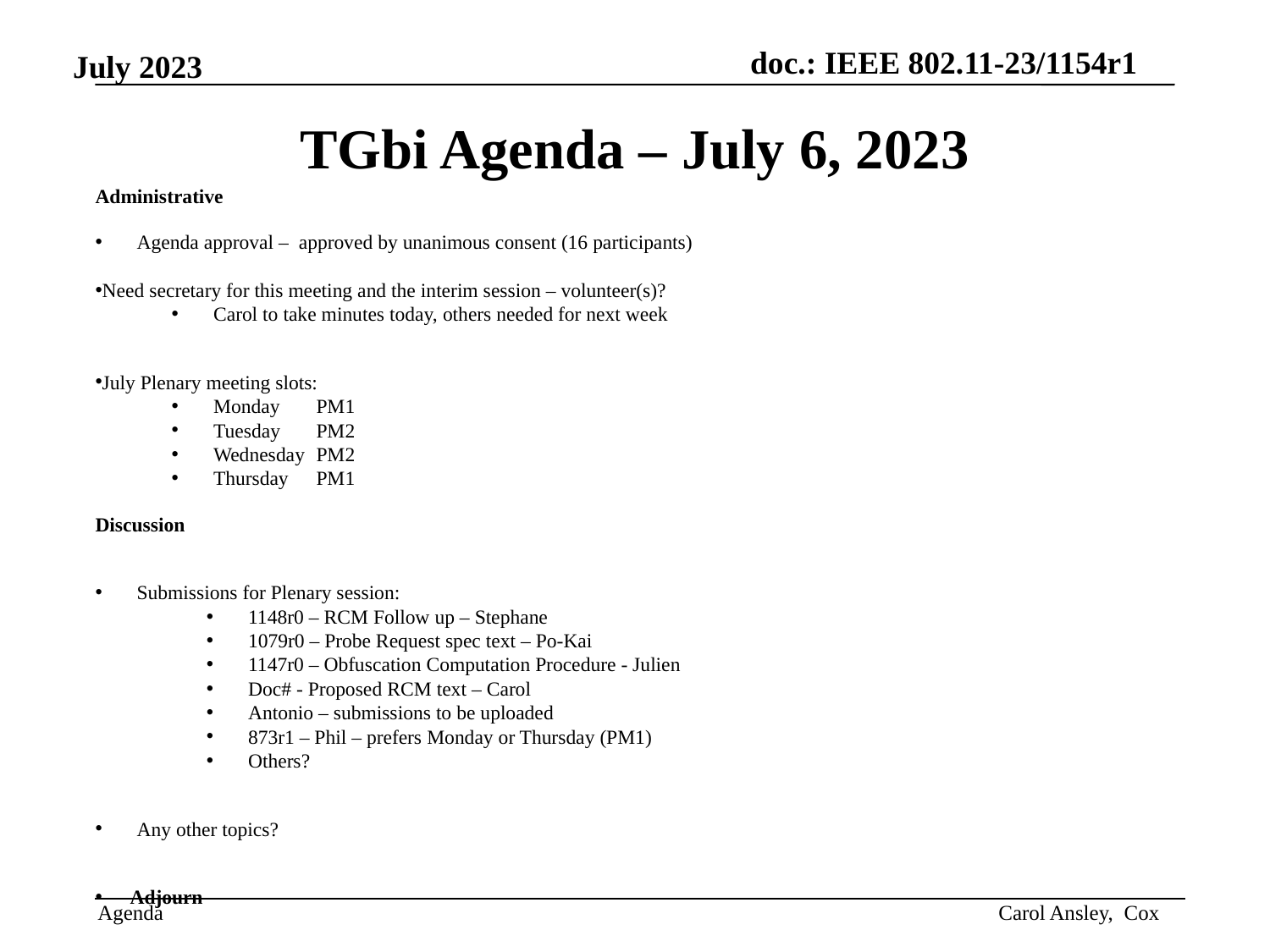

# TGbi Agenda – July 6, 2023
Administrative

Agenda approval –  approved by unanimous consent (16 participants)

Need secretary for this meeting and the interim session – volunteer(s)?
Carol to take minutes today, others needed for next week

July Plenary meeting slots:
Monday 		PM1
Tuesday 		PM2
Wednesday 		PM2
Thursday 		PM1

Discussion

Submissions for Plenary session:
1148r0 – RCM Follow up – Stephane
1079r0 – Probe Request spec text – Po-Kai
1147r0 – Obfuscation Computation Procedure - Julien
Doc# - Proposed RCM text – Carol
Antonio – submissions to be uploaded
873r1 – Phil – prefers Monday or Thursday (PM1)
Others?

Any other topics?

Adjourn